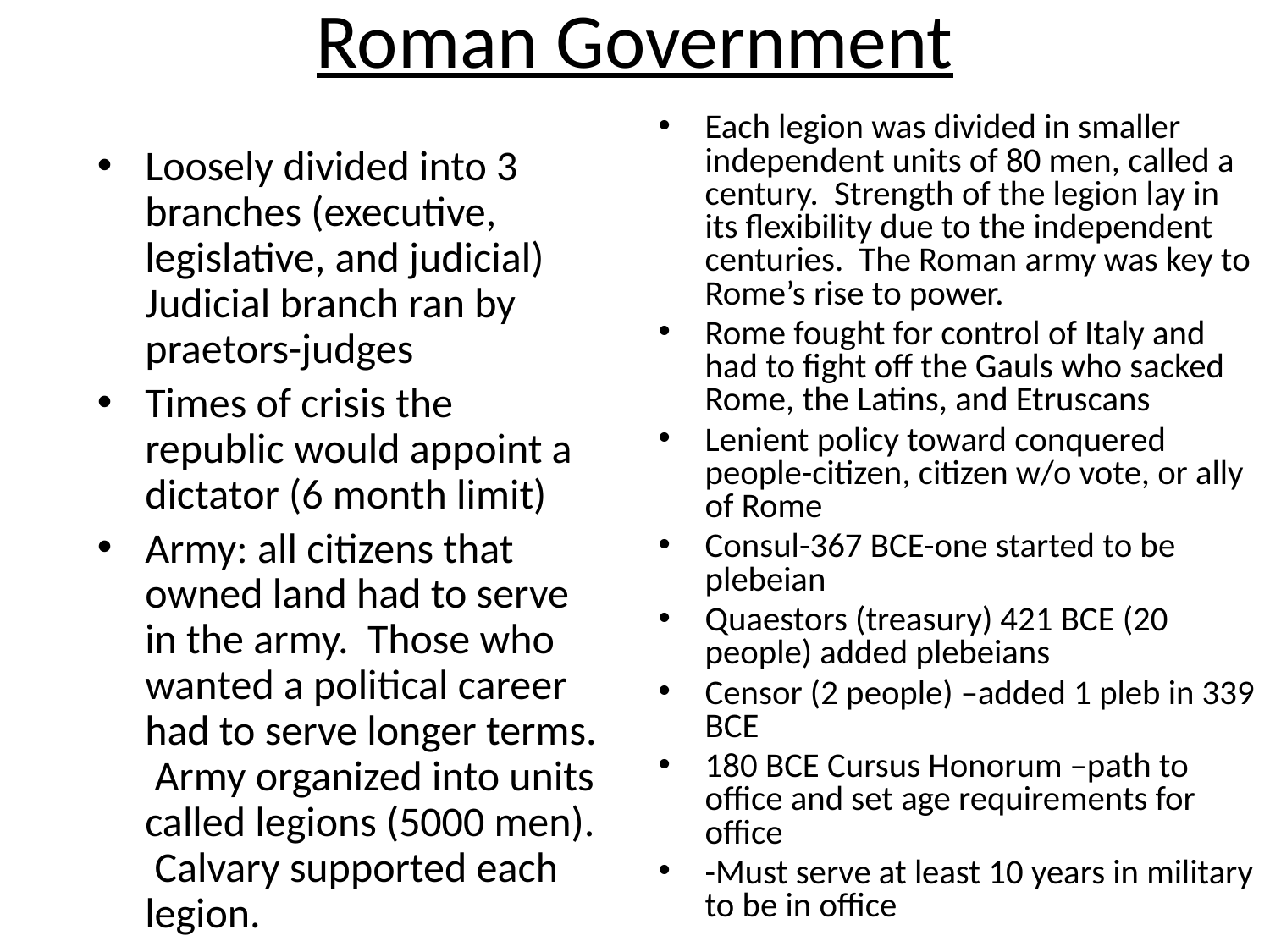

# Roman Government
Each legion was divided in smaller independent units of 80 men, called a century.  Strength of the legion lay in its flexibility due to the independent centuries.  The Roman army was key to Rome’s rise to power.
Rome fought for control of Italy and had to fight off the Gauls who sacked Rome, the Latins, and Etruscans
Lenient policy toward conquered people-citizen, citizen w/o vote, or ally of Rome
Consul-367 BCE-one started to be plebeian
Quaestors (treasury) 421 BCE (20 people) added plebeians
Censor (2 people) –added 1 pleb in 339 BCE
180 BCE Cursus Honorum –path to office and set age requirements for office
-Must serve at least 10 years in military to be in office
Loosely divided into 3 branches (executive, legislative, and judicial) Judicial branch ran by praetors-judges
Times of crisis the republic would appoint a dictator (6 month limit)
Army: all citizens that owned land had to serve in the army.  Those who wanted a political career had to serve longer terms.  Army organized into units called legions (5000 men).  Calvary supported each legion.